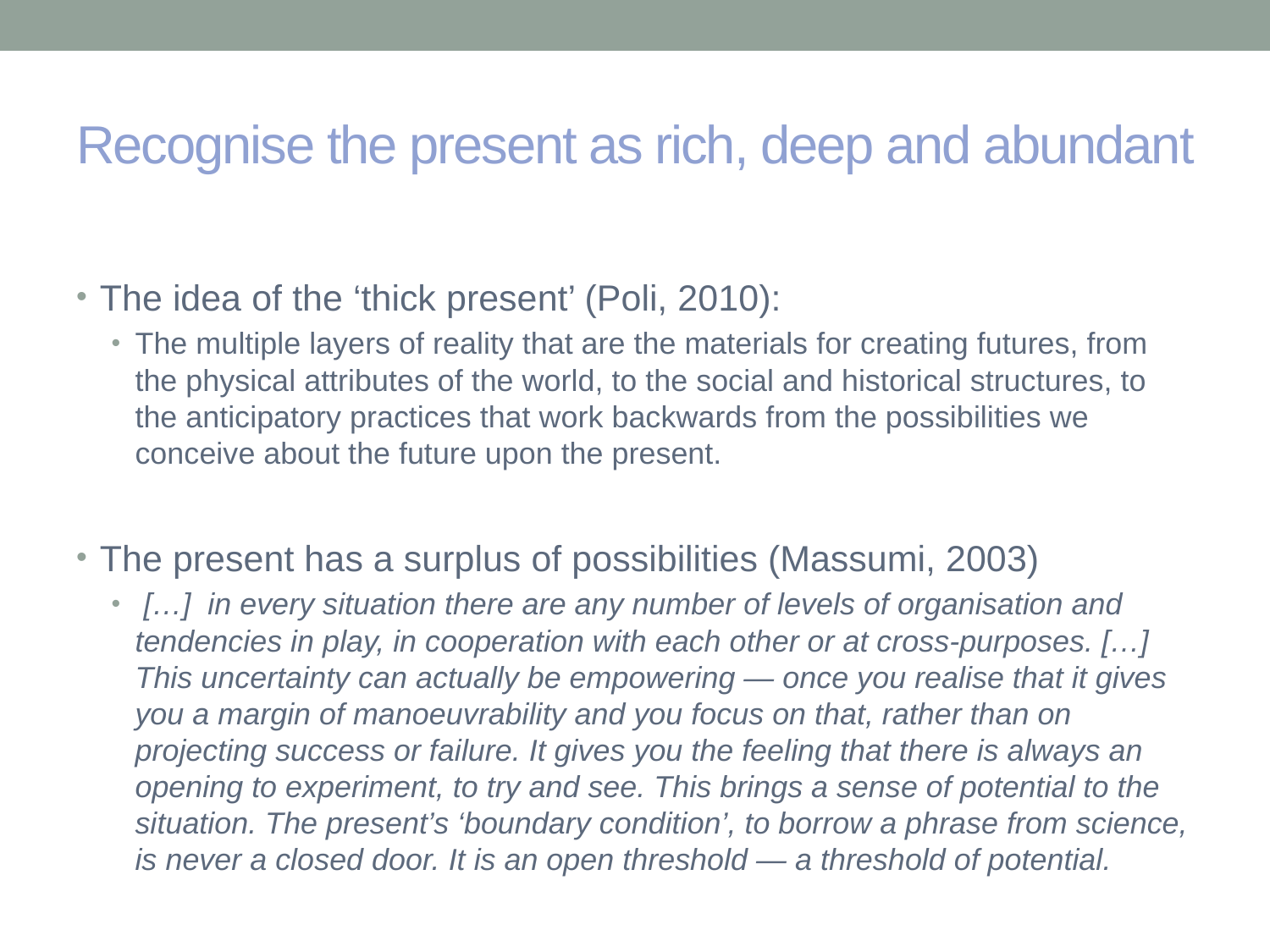

# Recognise the present as rich, deep and abundant
The idea of the ‘thick present’ (Poli, 2010):
The multiple layers of reality that are the materials for creating futures, from the physical attributes of the world, to the social and historical structures, to the anticipatory practices that work backwards from the possibilities we conceive about the future upon the present.

The present has a surplus of possibilities (Massumi, 2003)
 […]  in every situation there are any number of levels of organisation and tendencies in play, in cooperation with each other or at cross-purposes. […] This uncertainty can actually be empowering — once you realise that it gives you a margin of manoeuvrability and you focus on that, rather than on projecting success or failure. It gives you the feeling that there is always an opening to experiment, to try and see. This brings a sense of potential to the situation. The present’s ‘boundary condition’, to borrow a phrase from science, is never a closed door. It is an open threshold — a threshold of potential.